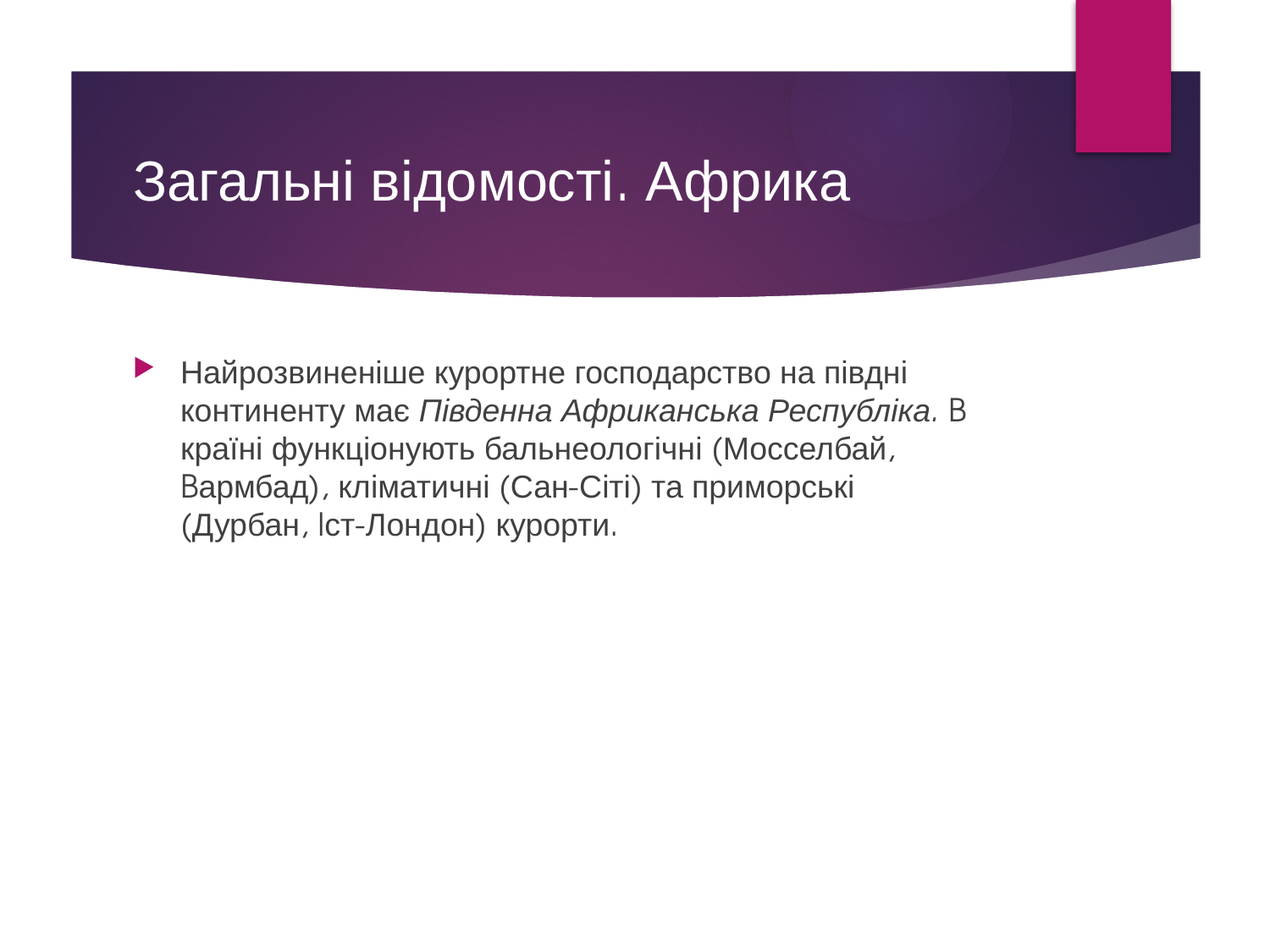

# Загальні відомості. Африка
Найрозвиненіше курортне господарство на півдні континенту має Південна Африканська Республіка. B країні функціонують бальнеологічні (Мосселбай, Bармбад), кліматичні (Сан-Сіті) та приморські (Дурбан, Iст-Лондон) курорти.